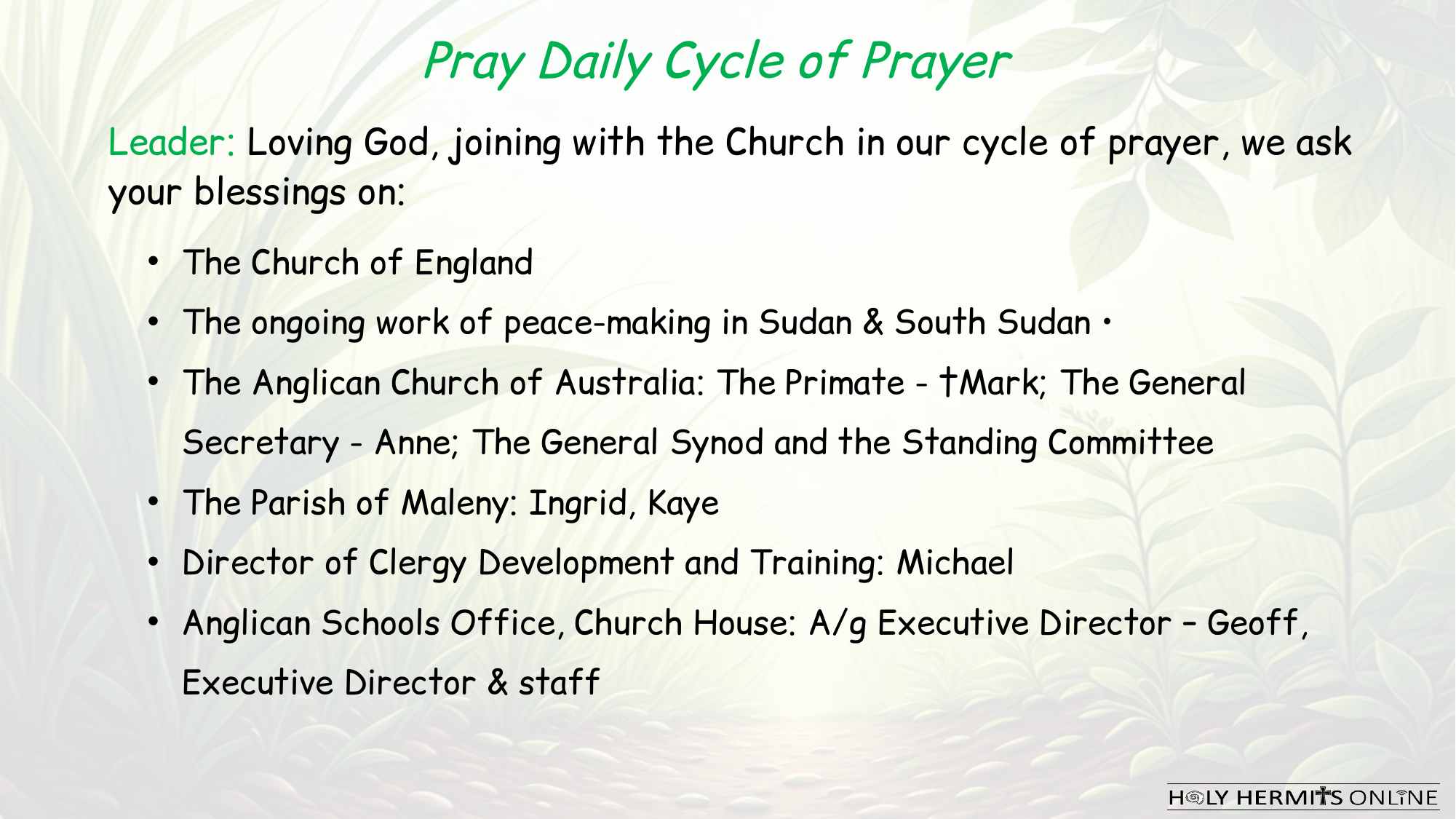

Pray Daily Cycle of Prayer
Leader: Loving God, joining with the Church in our cycle of prayer, we ask your blessings on:
The Church of England
The ongoing work of peace-making in Sudan & South Sudan •
The Anglican Church of Australia: The Primate - †Mark; The General Secretary - Anne; The General Synod and the Standing Committee
The Parish of Maleny: Ingrid, Kaye
Director of Clergy Development and Training: Michael
Anglican Schools Office, Church House: A/g Executive Director – Geoff, Executive Director & staff